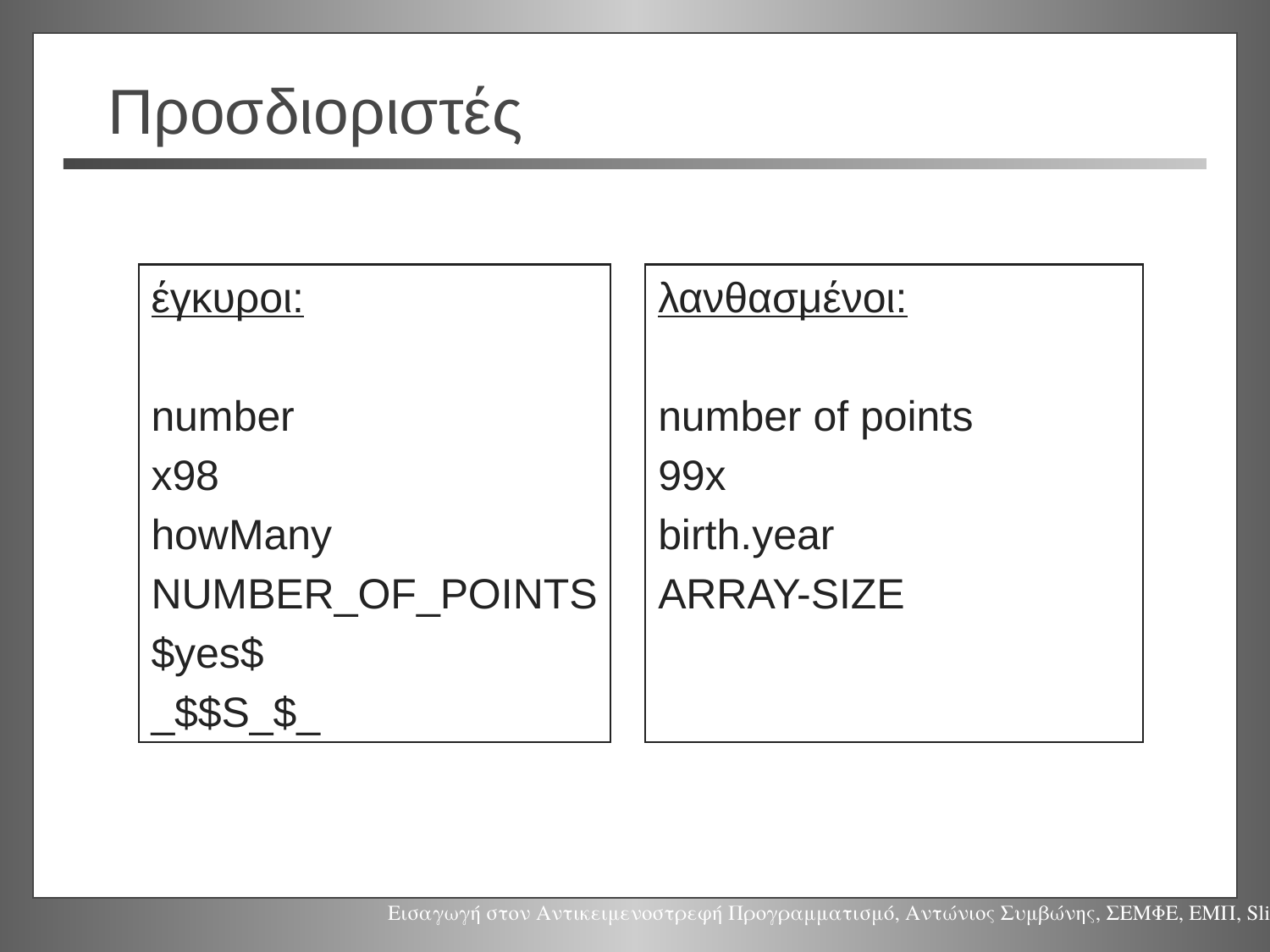

# Προσδιοριστές
έγκυροι:

number
x98
howMany
NUMBER_OF_POINTS
$yes$
_$$S_$_
λανθασμένοι:

number of points
99x
birth.year
ARRAY-SIZE